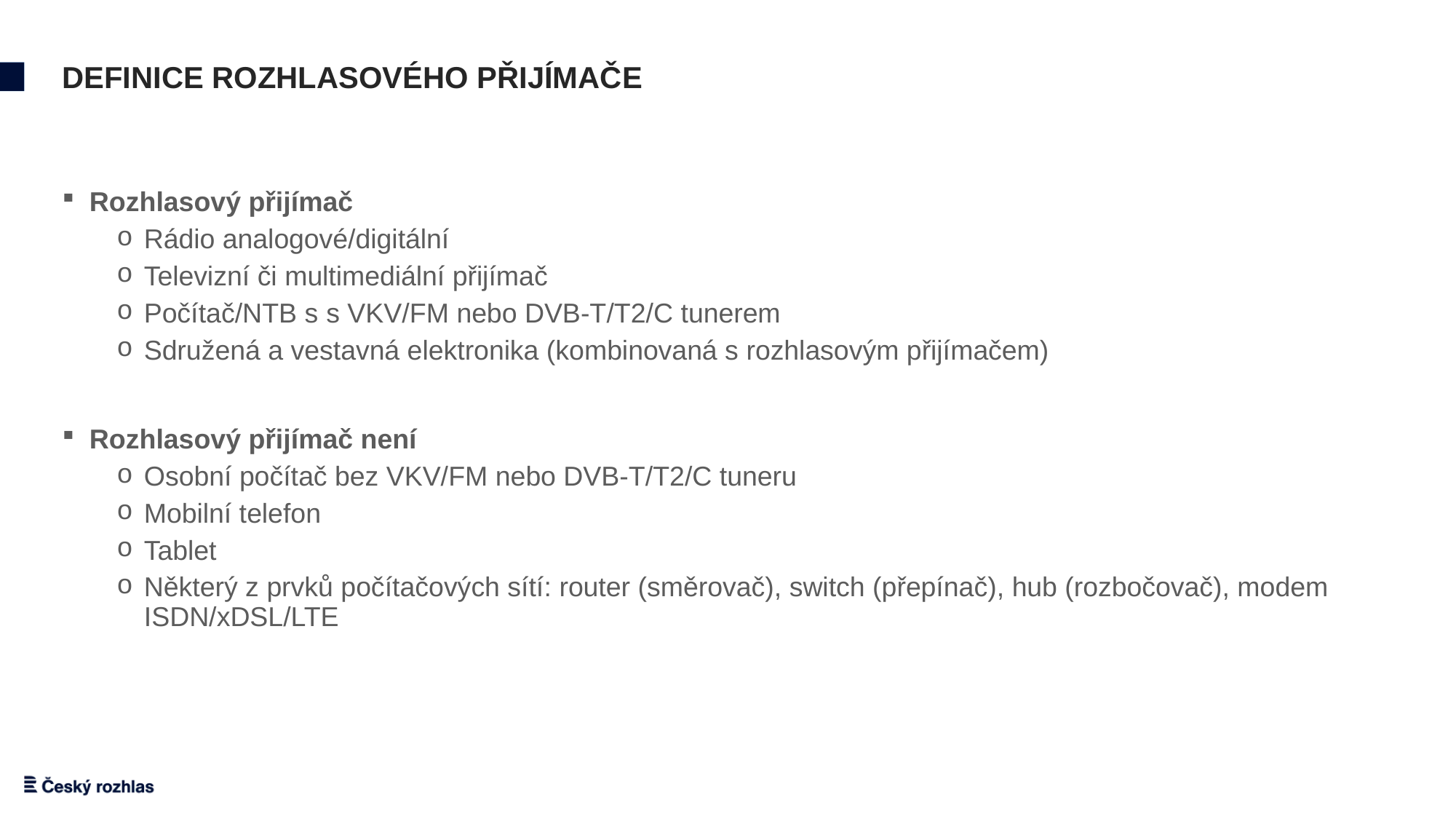

# Definice rozhlasového přijímače
Rozhlasový přijímač
Rádio analogové/digitální
Televizní či multimediální přijímač
Počítač/NTB s s VKV/FM nebo DVB-T/T2/C tunerem
Sdružená a vestavná elektronika (kombinovaná s rozhlasovým přijímačem)

Rozhlasový přijímač není
Osobní počítač bez VKV/FM nebo DVB-T/T2/C tuneru
Mobilní telefon
Tablet
Některý z prvků počítačových sítí: router (směrovač), switch (přepínač), hub (rozbočovač), modem ISDN/xDSL/LTE